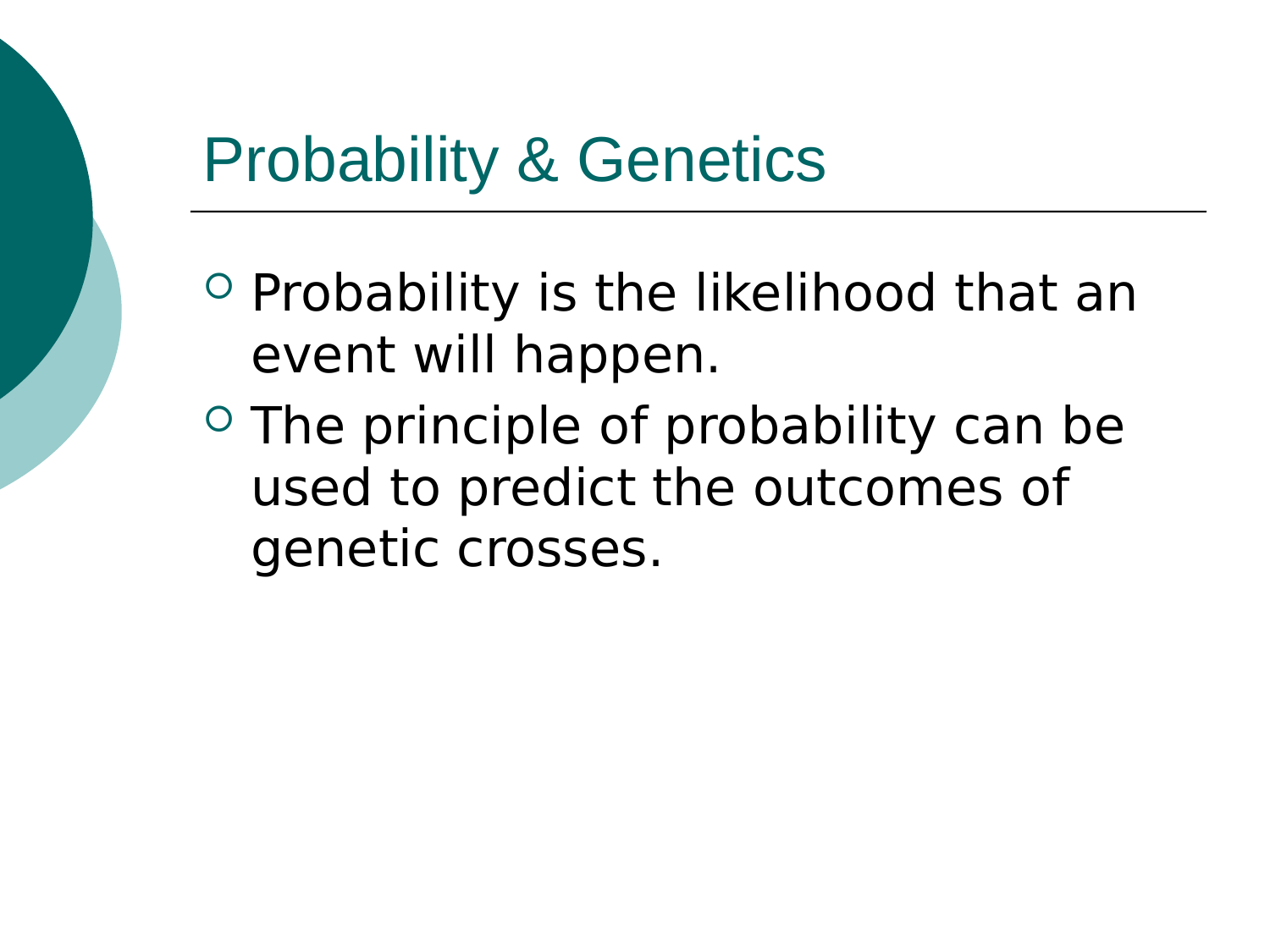

# Probability & Genetics
Probability is the likelihood that an event will happen.
The principle of probability can be used to predict the outcomes of genetic crosses.